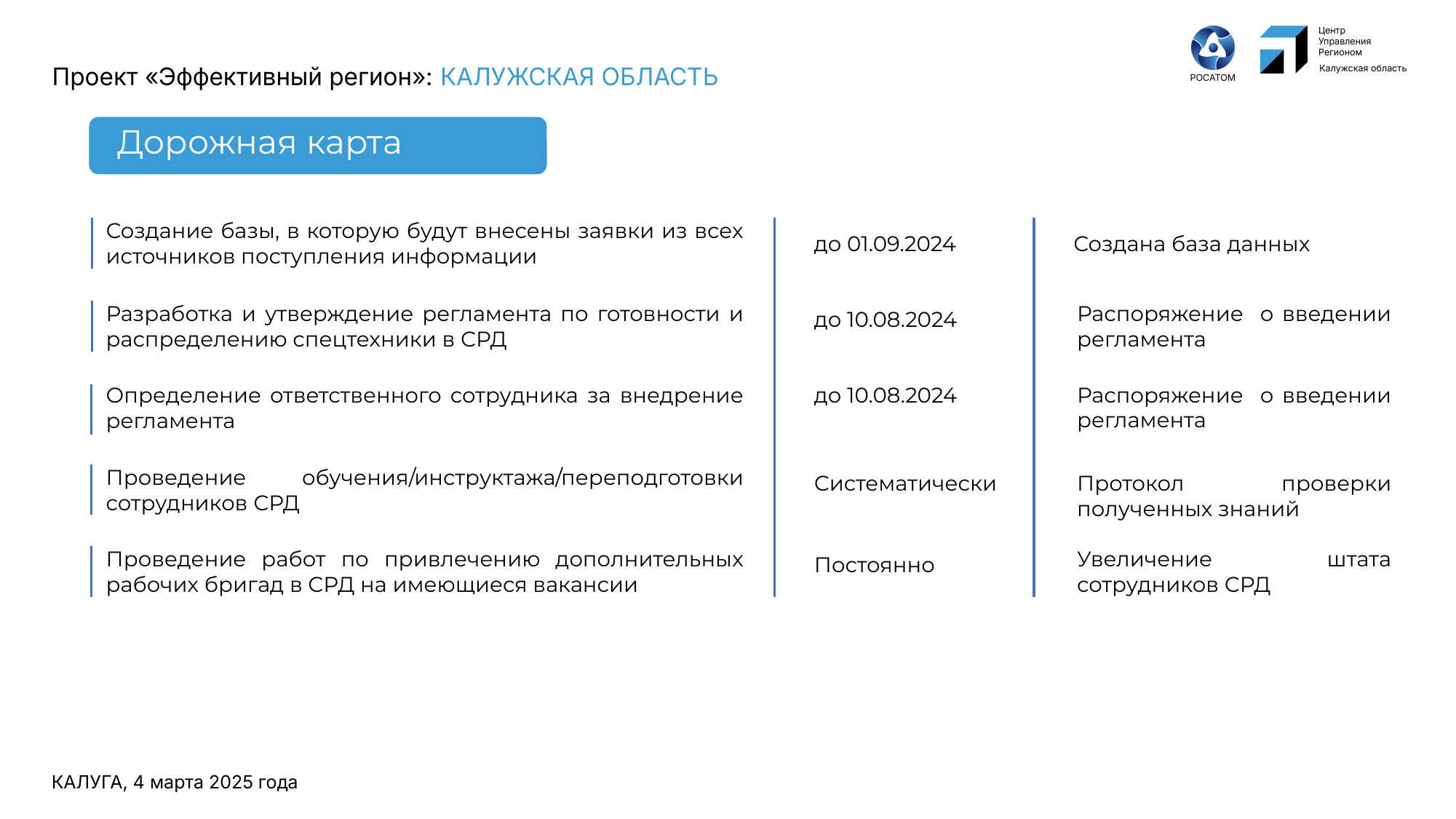

Дорожная карта
Создание базы, в которую будут внесены заявки из всех источников поступления информации
до 01.09.2024
Создана база данных
Распоряжение  о введении регламента
Разработка и утверждение регламента по готовности и распределению спецтехники в СРД
до 10.08.2024
Распоряжение  о введении регламента
Определение ответственного сотрудника за внедрение регламента
до 10.08.2024
Проведение обучения/инструктажа/переподготовки сотрудников СРД
Систематически
Протокол  проверки полученных знаний
Увеличение штата сотрудников СРД
Проведение работ по привлечению дополнительных рабочих бригад в СРД на имеющиеся вакансии
Постоянно